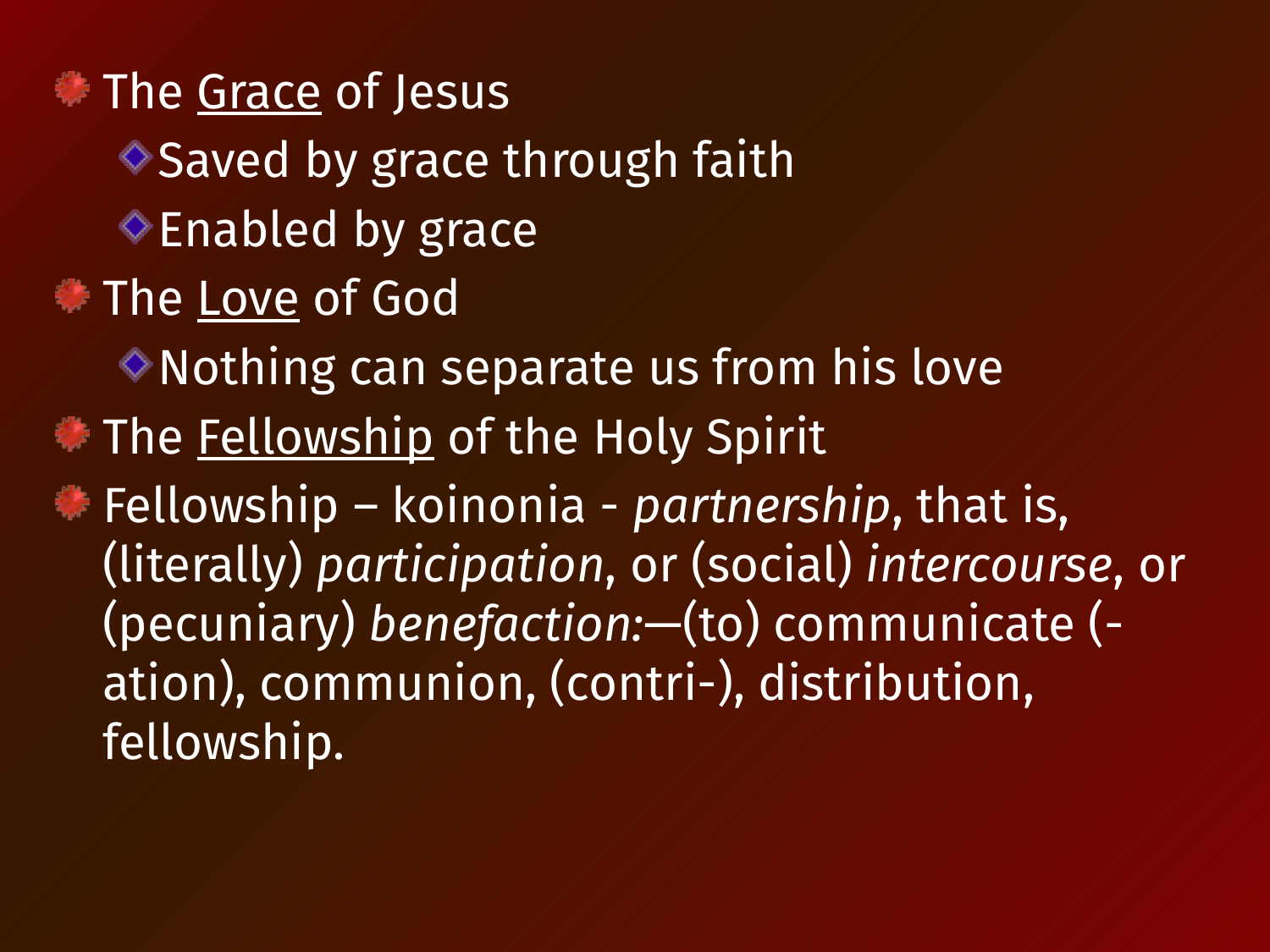

The Grace of Jesus
Saved by grace through faith
Enabled by grace
The Love of God
Nothing can separate us from his love
The Fellowship of the Holy Spirit
Fellowship – koinonia - partnership, that is, (literally) participation, or (social) intercourse, or (pecuniary) benefaction:—(to) communicate (-ation), communion, (contri-), distribution, fellowship.